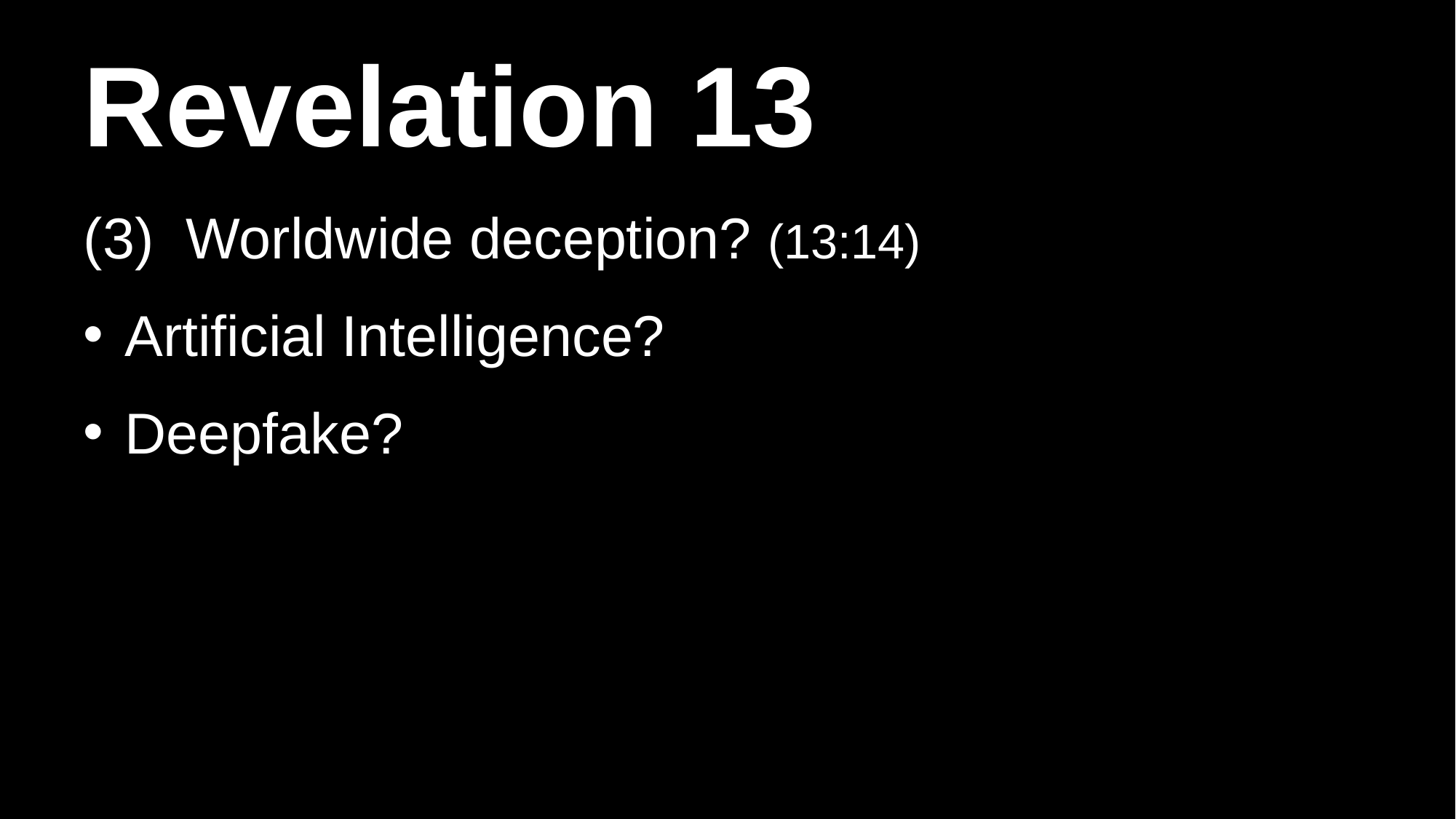

# Revelation 13
(3)  Worldwide deception? (13:14)
Artificial Intelligence?
Deepfake?